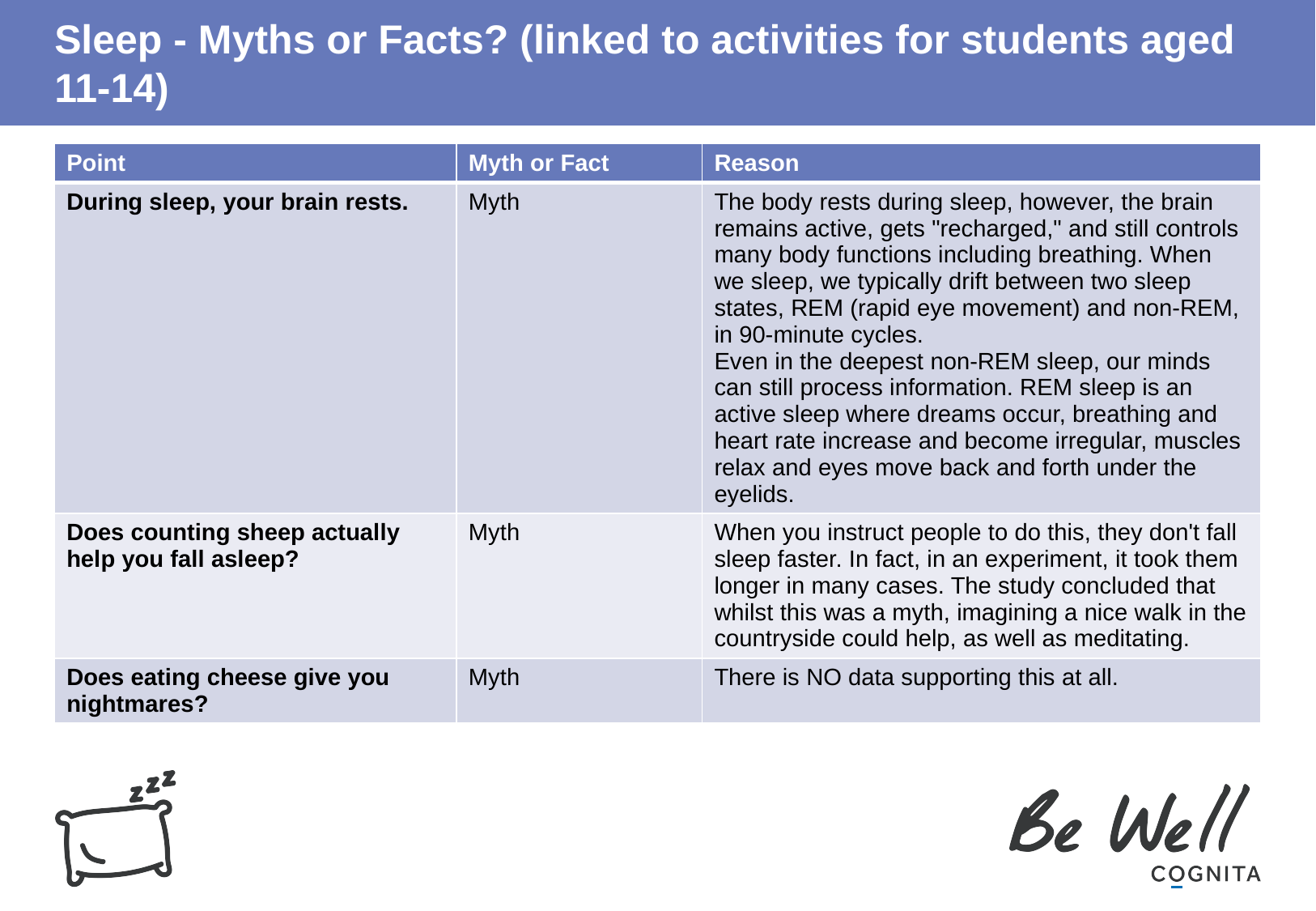

# Sleep - Myths or Facts? (linked to activities for students aged 11-14)
| Point | Myth or Fact | Reason |
| --- | --- | --- |
| During sleep, your brain rests. | Myth | The body rests during sleep, however, the brain remains active, gets "recharged," and still controls many body functions including breathing. When we sleep, we typically drift between two sleep states, REM (rapid eye movement) and non-REM, in 90-minute cycles. Even in the deepest non-REM sleep, our minds can still process information. REM sleep is an active sleep where dreams occur, breathing and heart rate increase and become irregular, muscles relax and eyes move back and forth under the eyelids. |
| Does counting sheep actually help you fall asleep? | Myth | When you instruct people to do this, they don't fall sleep faster. In fact, in an experiment, it took them longer in many cases. The study concluded that whilst this was a myth, imagining a nice walk in the countryside could help, as well as meditating. |
| Does eating cheese give you nightmares? | Myth | There is NO data supporting this at all. |